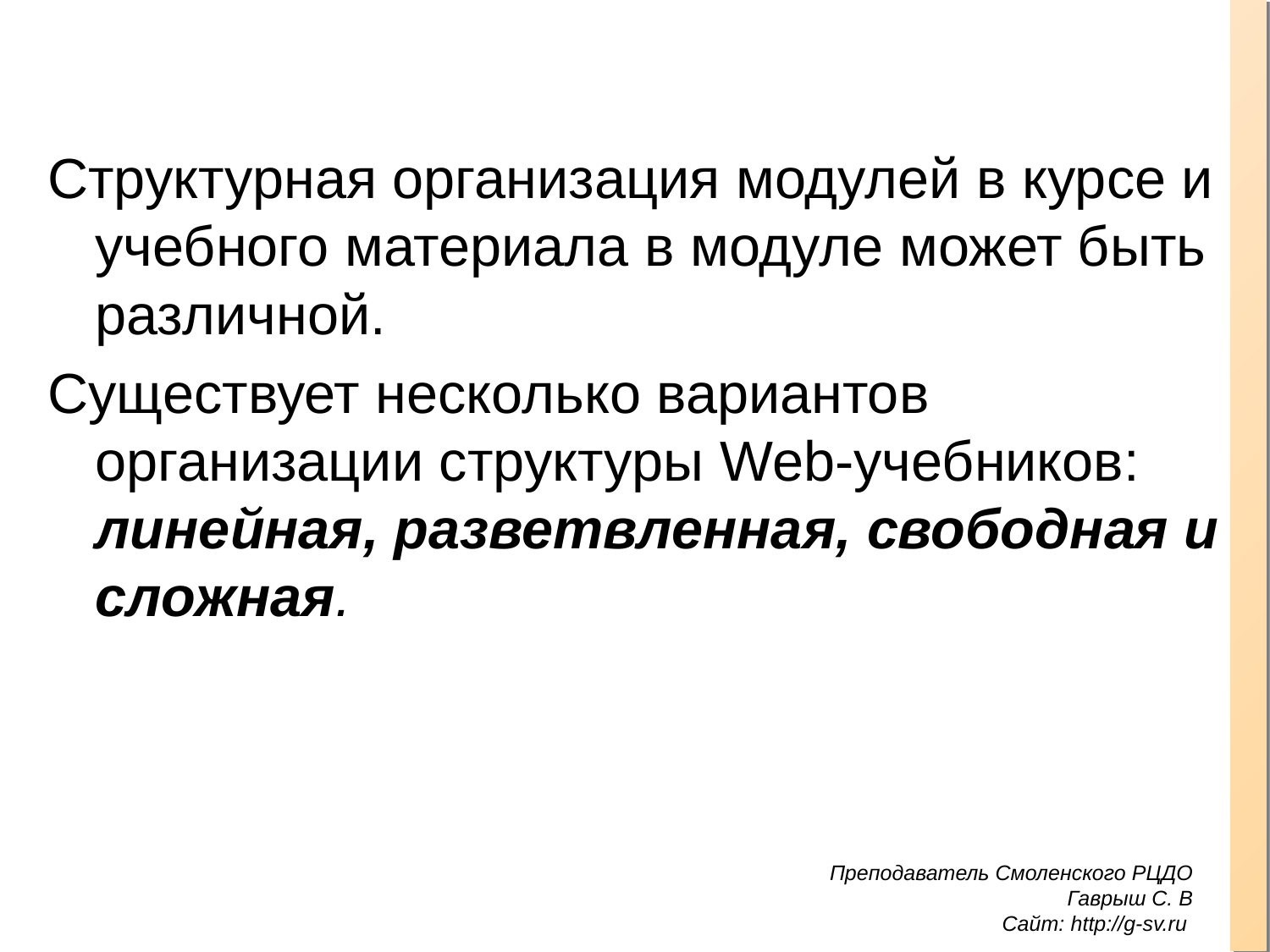

Структурная организация модулей в курсе и учебного материала в модуле может быть различной.
Существует несколько вариантов организации структуры Web-учебников: линейная, разветвленная, свободная и сложная.